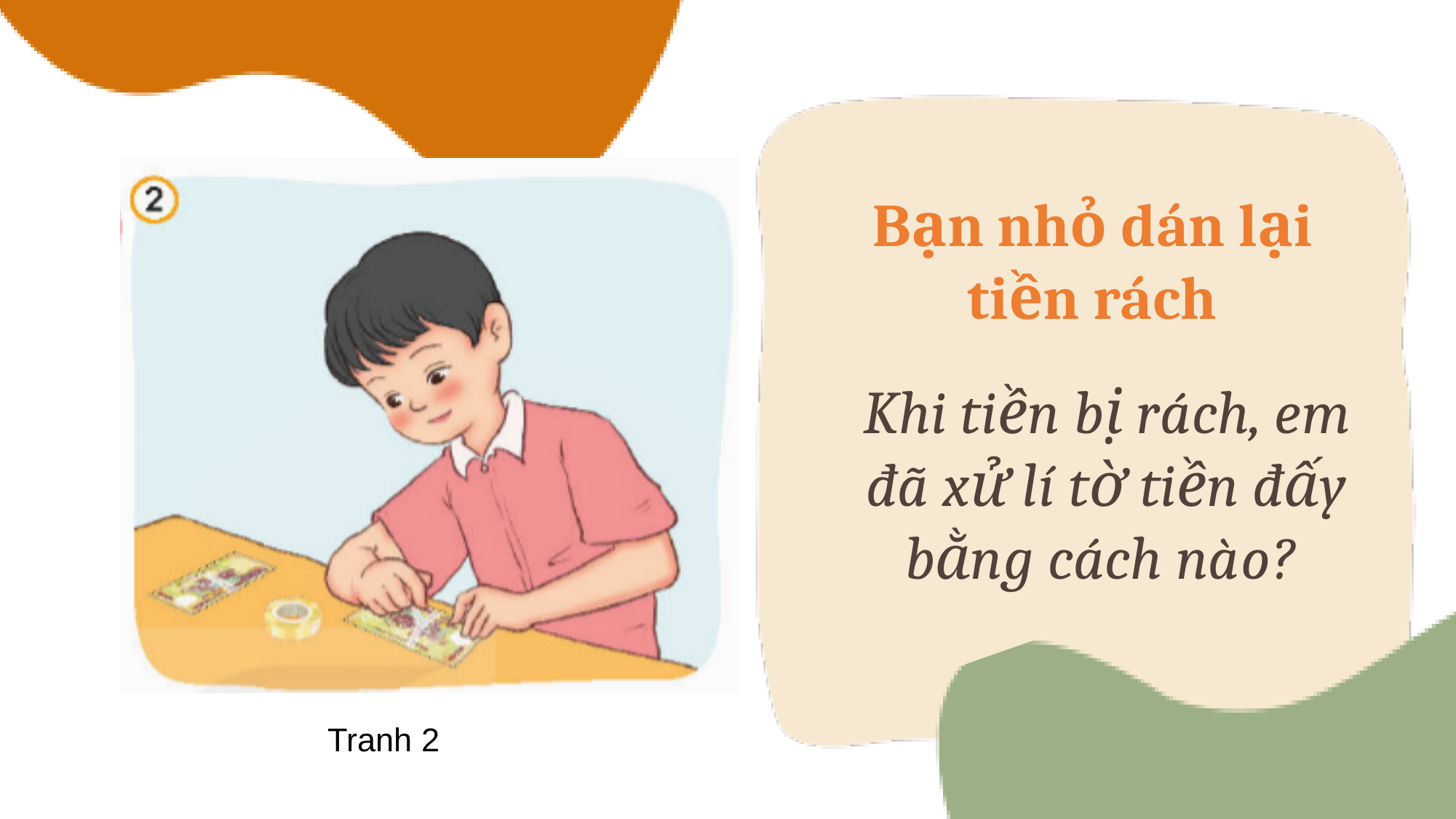

Bạn nhỏ dán lại tiền rách
Khi tiền bị rách, em đã xử lí tờ tiền đấy bằng cách nào?

Tranh 2